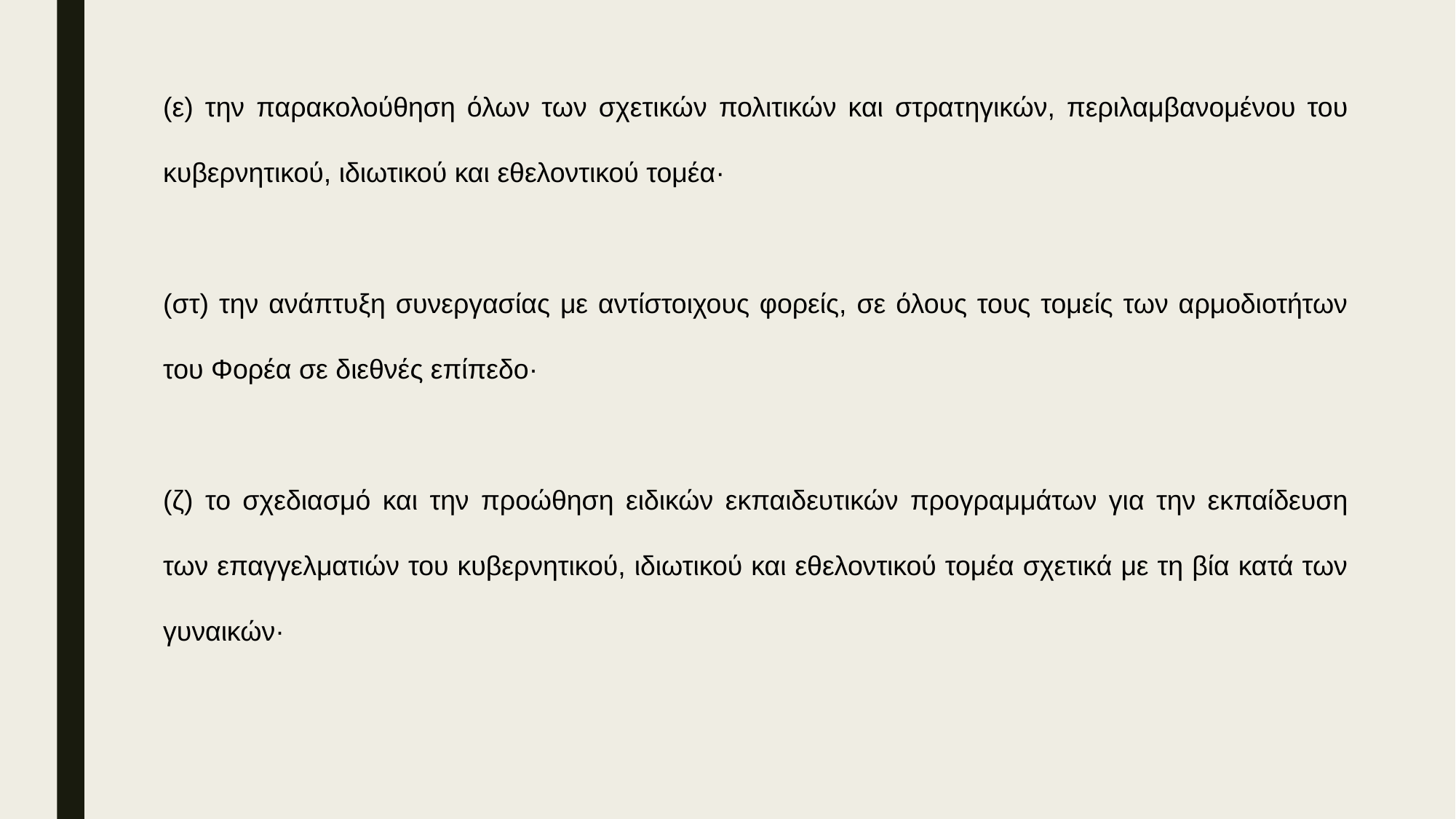

(ε) την παρακολούθηση όλων των σχετικών πολιτικών και στρατηγικών, περιλαμβανομένου του κυβερνητικού, ιδιωτικού και εθελοντικού τομέα·

(στ) την ανάπτυξη συνεργασίας με αντίστοιχους φορείς, σε όλους τους τομείς των αρμοδιοτήτων του Φορέα σε διεθνές επίπεδο·

(ζ) το σχεδιασμό και την προώθηση ειδικών εκπαιδευτικών προγραμμάτων για την εκπαίδευση των επαγγελματιών του κυβερνητικού, ιδιωτικού και εθελοντικού τομέα σχετικά με τη βία κατά των γυναικών·